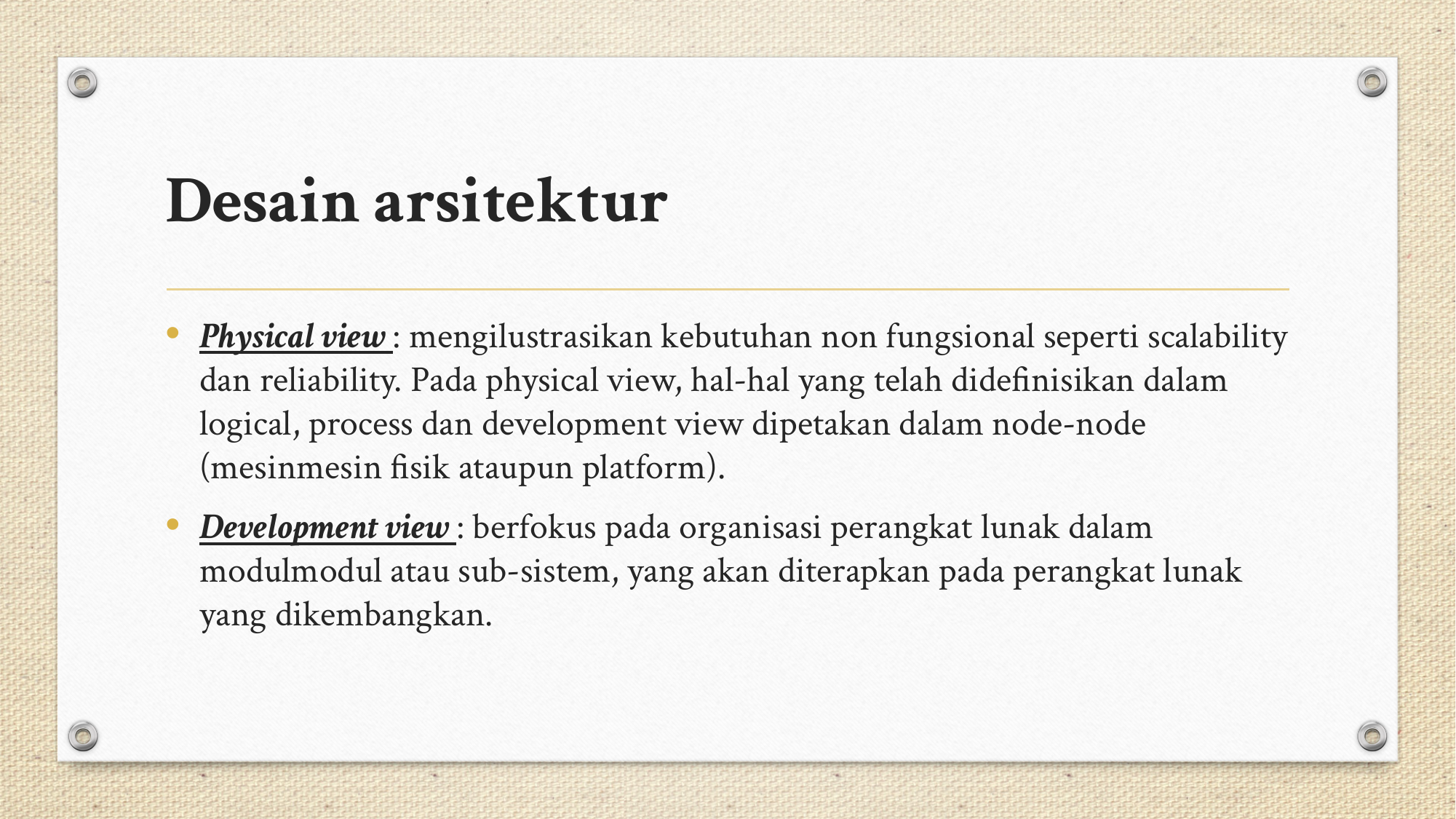

# Desain arsitektur
Physical view : mengilustrasikan kebutuhan non fungsional seperti scalability dan reliability. Pada physical view, hal-hal yang telah didefinisikan dalam logical, process dan development view dipetakan dalam node-node (mesinmesin fisik ataupun platform).
Development view : berfokus pada organisasi perangkat lunak dalam modulmodul atau sub-sistem, yang akan diterapkan pada perangkat lunak yang dikembangkan.